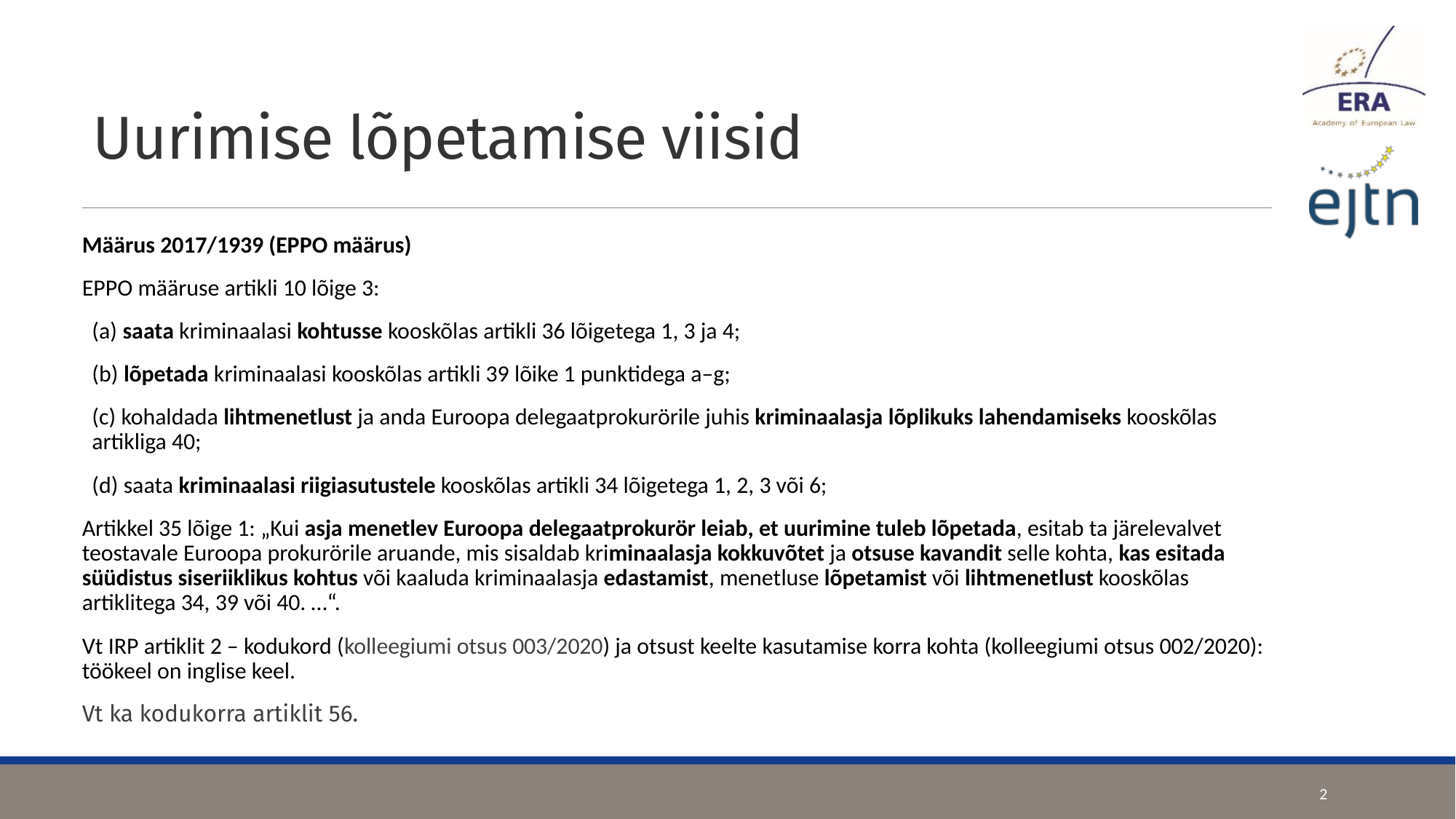

# Uurimise lõpetamise viisid
Määrus 2017/1939 (EPPO määrus)
EPPO määruse artikli 10 lõige 3:
(a) saata kriminaalasi kohtusse kooskõlas artikli 36 lõigetega 1, 3 ja 4;
(b) lõpetada kriminaalasi kooskõlas artikli 39 lõike 1 punktidega a–g;
(c) kohaldada lihtmenetlust ja anda Euroopa delegaatprokurörile juhis kriminaalasja lõplikuks lahendamiseks kooskõlas artikliga 40;
(d) saata kriminaalasi riigiasutustele kooskõlas artikli 34 lõigetega 1, 2, 3 või 6;
Artikkel 35 lõige 1: „Kui asja menetlev Euroopa delegaatprokurör leiab, et uurimine tuleb lõpetada, esitab ta järelevalvet teostavale Euroopa prokurörile aruande, mis sisaldab kriminaalasja kokkuvõtet ja otsuse kavandit selle kohta, kas esitada süüdistus siseriiklikus kohtus või kaaluda kriminaalasja edastamist, menetluse lõpetamist või lihtmenetlust kooskõlas artiklitega 34, 39 või 40. …“.
Vt IRP artiklit 2 – kodukord (kolleegiumi otsus 003/2020) ja otsust keelte kasutamise korra kohta (kolleegiumi otsus 002/2020): töökeel on inglise keel.
Vt ka kodukorra artiklit 56.

2